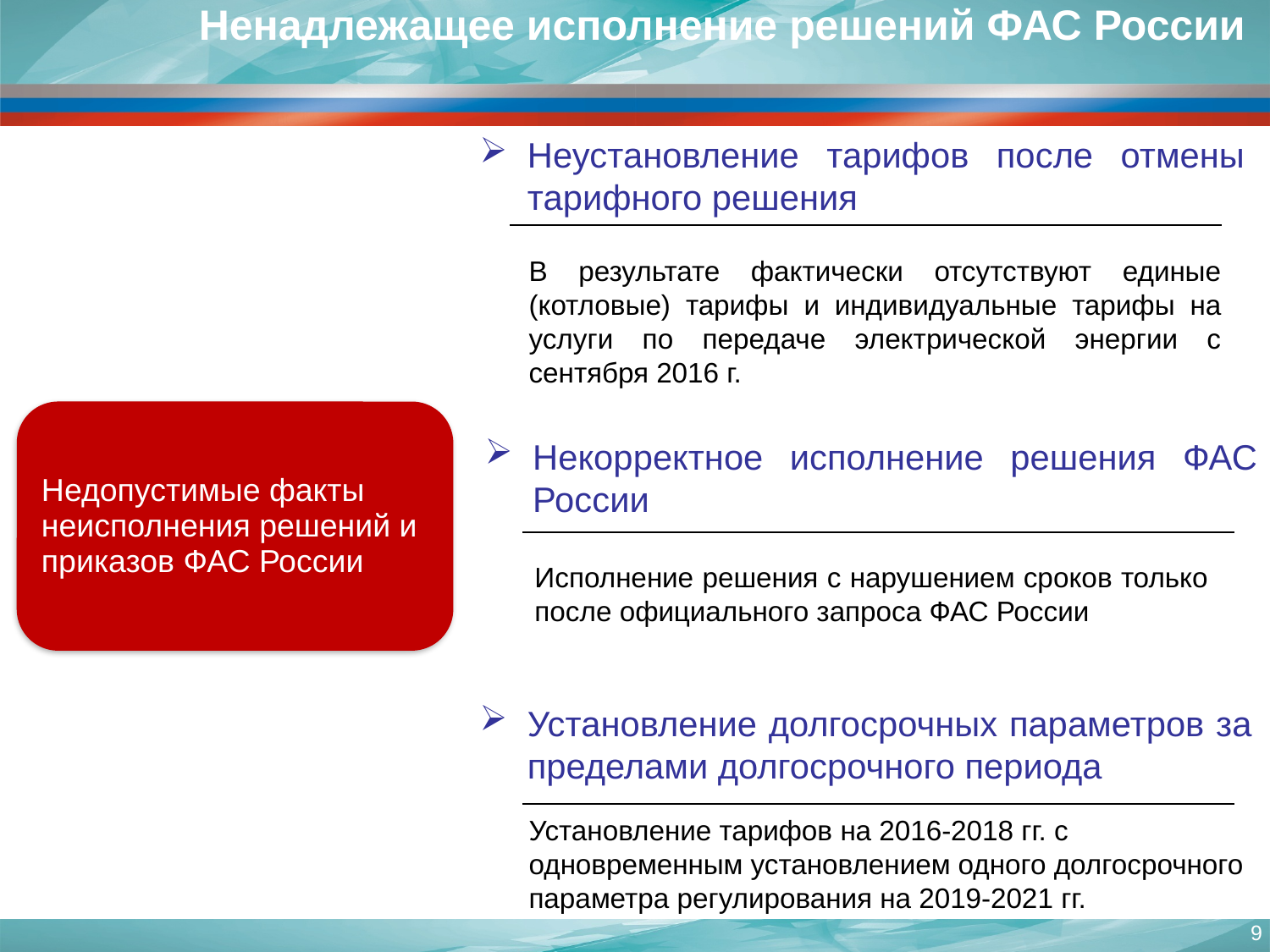

Ненадлежащее исполнение решений ФАС России
Неустановление тарифов после отмены тарифного решения
В результате фактически отсутствуют единые (котловые) тарифы и индивидуальные тарифы на услуги по передаче электрической энергии с сентября 2016 г.
Недопустимые факты неисполнения решений и приказов ФАС России
Некорректное исполнение решения ФАС России
Исполнение решения с нарушением сроков только после официального запроса ФАС России
Установление долгосрочных параметров за пределами долгосрочного периода
Установление тарифов на 2016-2018 гг. с одновременным установлением одного долгосрочного параметра регулирования на 2019-2021 гг.
9